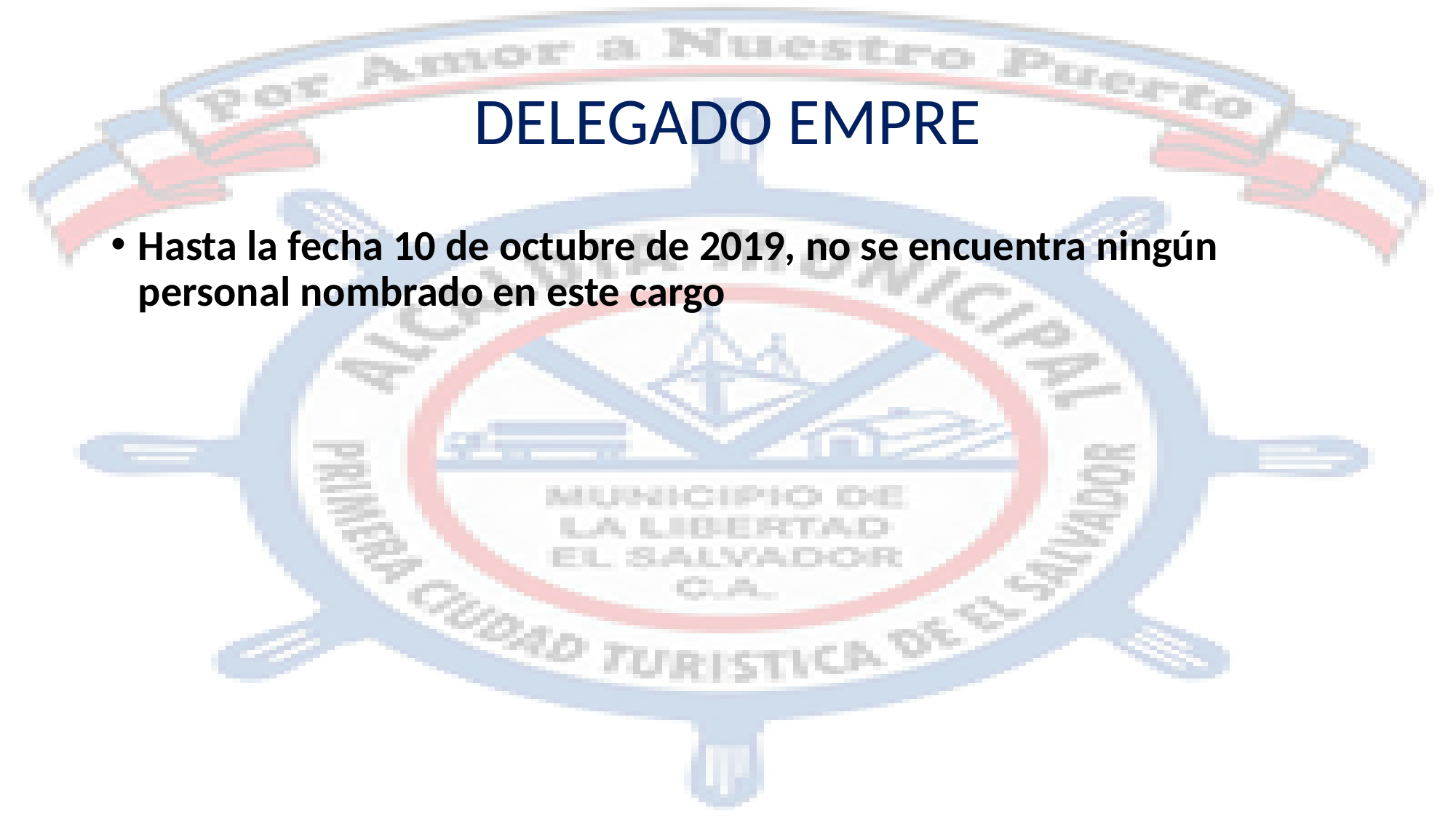

# DELEGADO EMPRE
Hasta la fecha 10 de octubre de 2019, no se encuentra ningún personal nombrado en este cargo